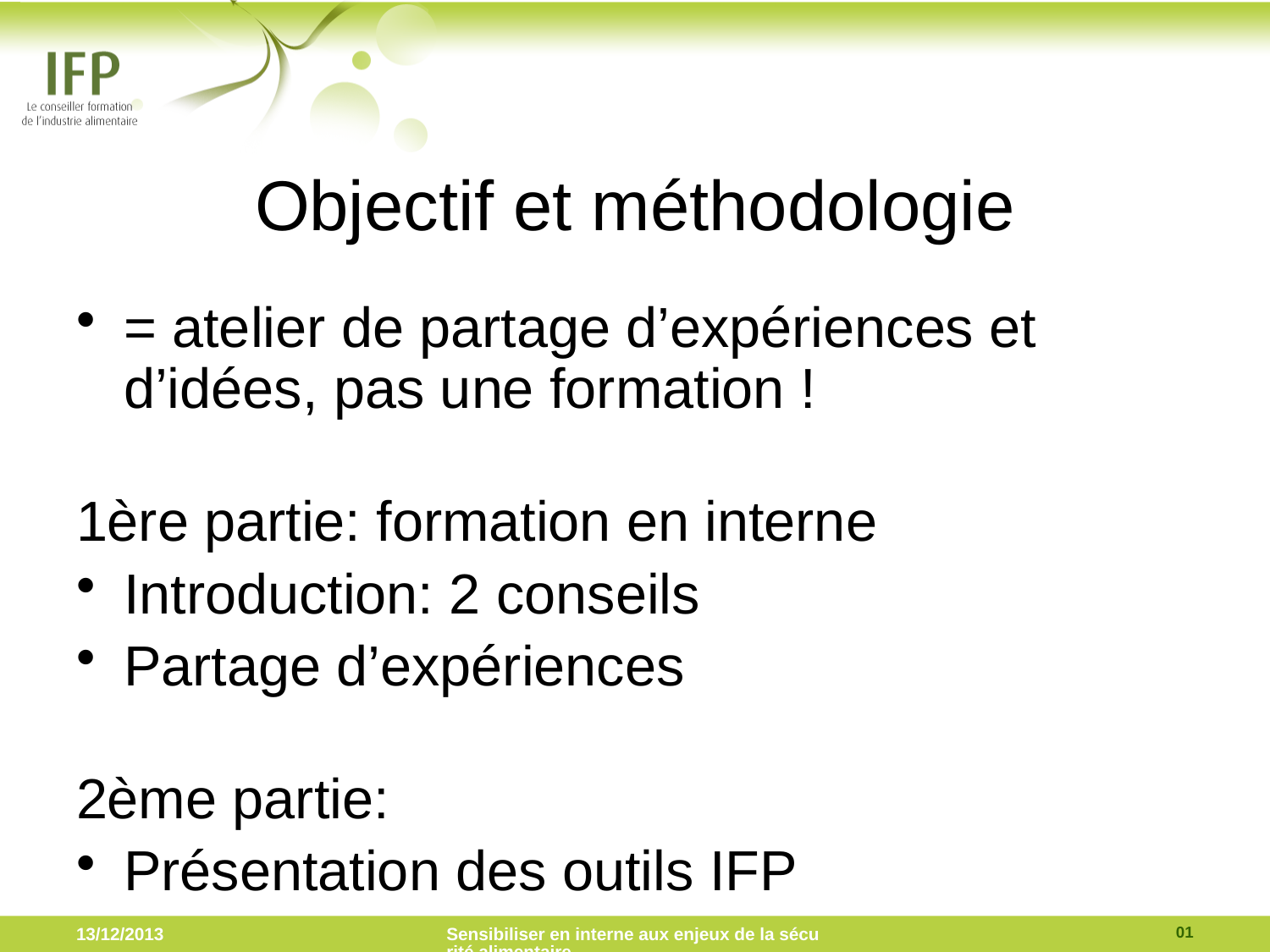

# Objectif et méthodologie

= atelier de partage d’expériences et d’idées, pas une formation !
1ère partie: formation en interne
Introduction: 2 conseils
Partage d’expériences
2ème partie:
Présentation des outils IFP

Un CR vous sera envoyé par courriel
01
13/12/2013
Sensibiliser en interne aux enjeux de la sécurité alimentaire